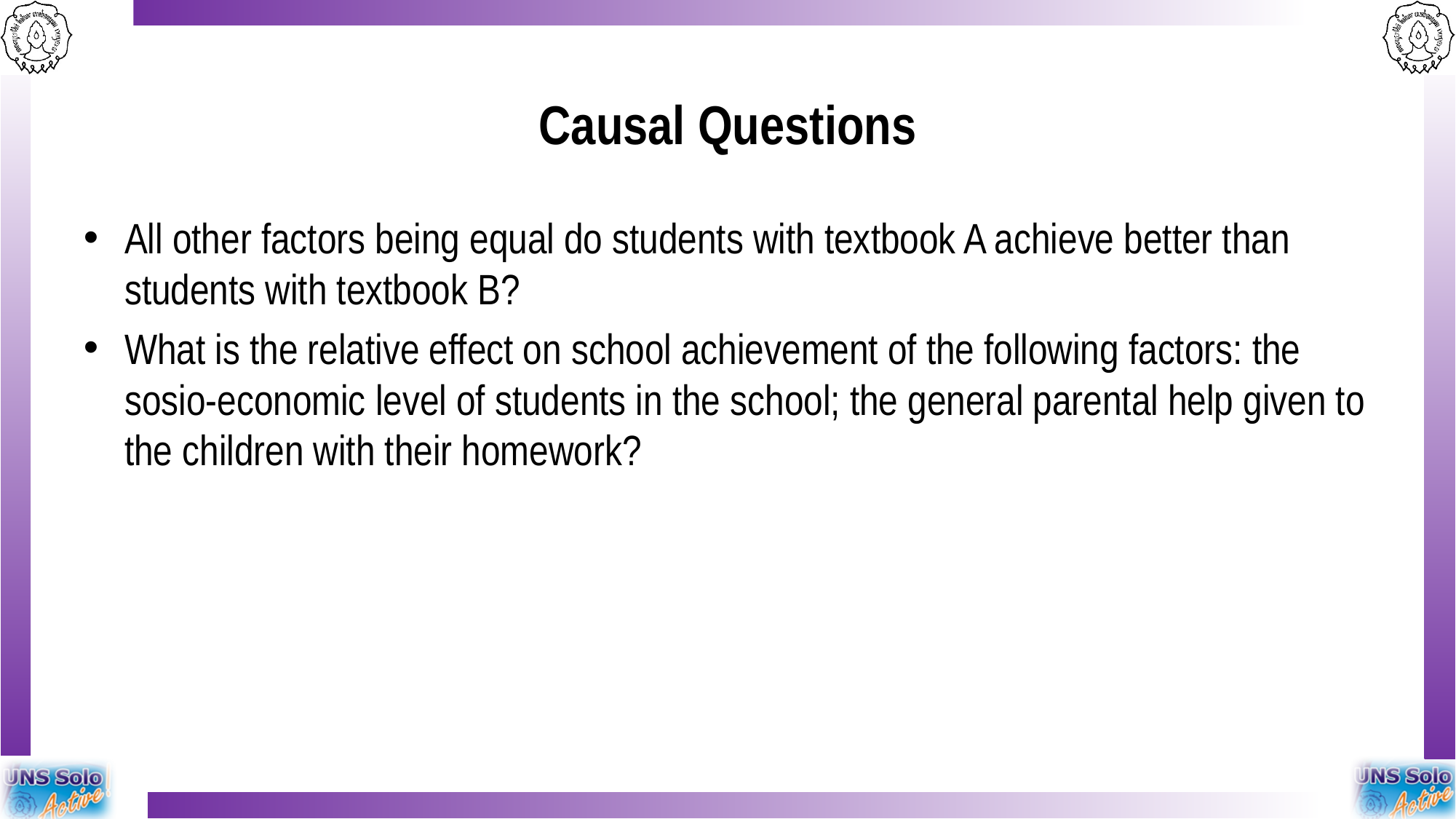

# Causal Questions
All other factors being equal do students with textbook A achieve better than students with textbook B?
What is the relative effect on school achievement of the following factors: the sosio-economic level of students in the school; the general parental help given to the children with their homework?